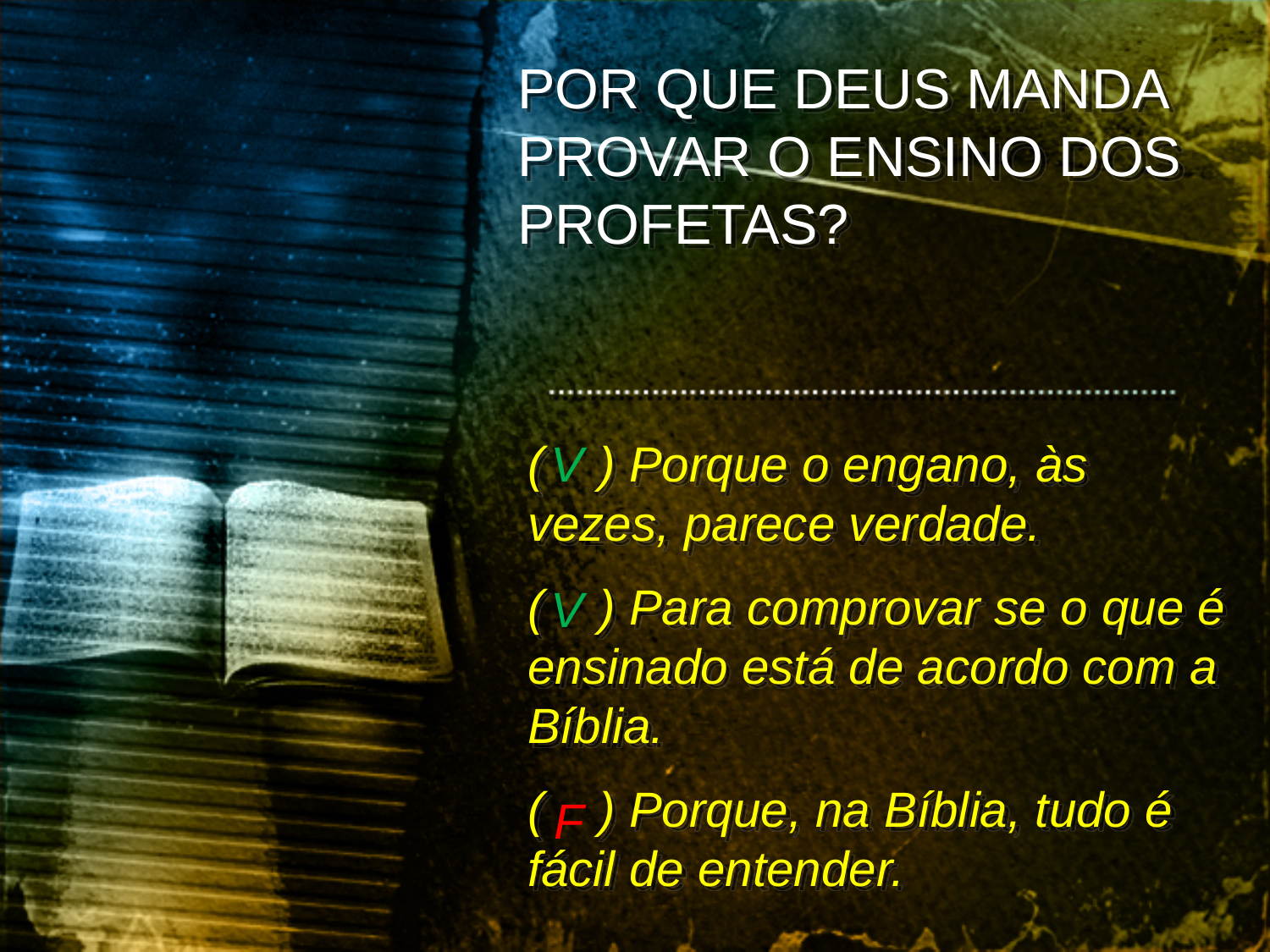

POR QUE DEUS MANDA PROVAR O ENSINO DOS PROFETAS?
(    ) Porque o engano, às vezes, parece verdade.
(    ) Para comprovar se o que é ensinado está de acordo com a Bíblia.
(    ) Porque, na Bíblia, tudo é fácil de entender.
V
V
F